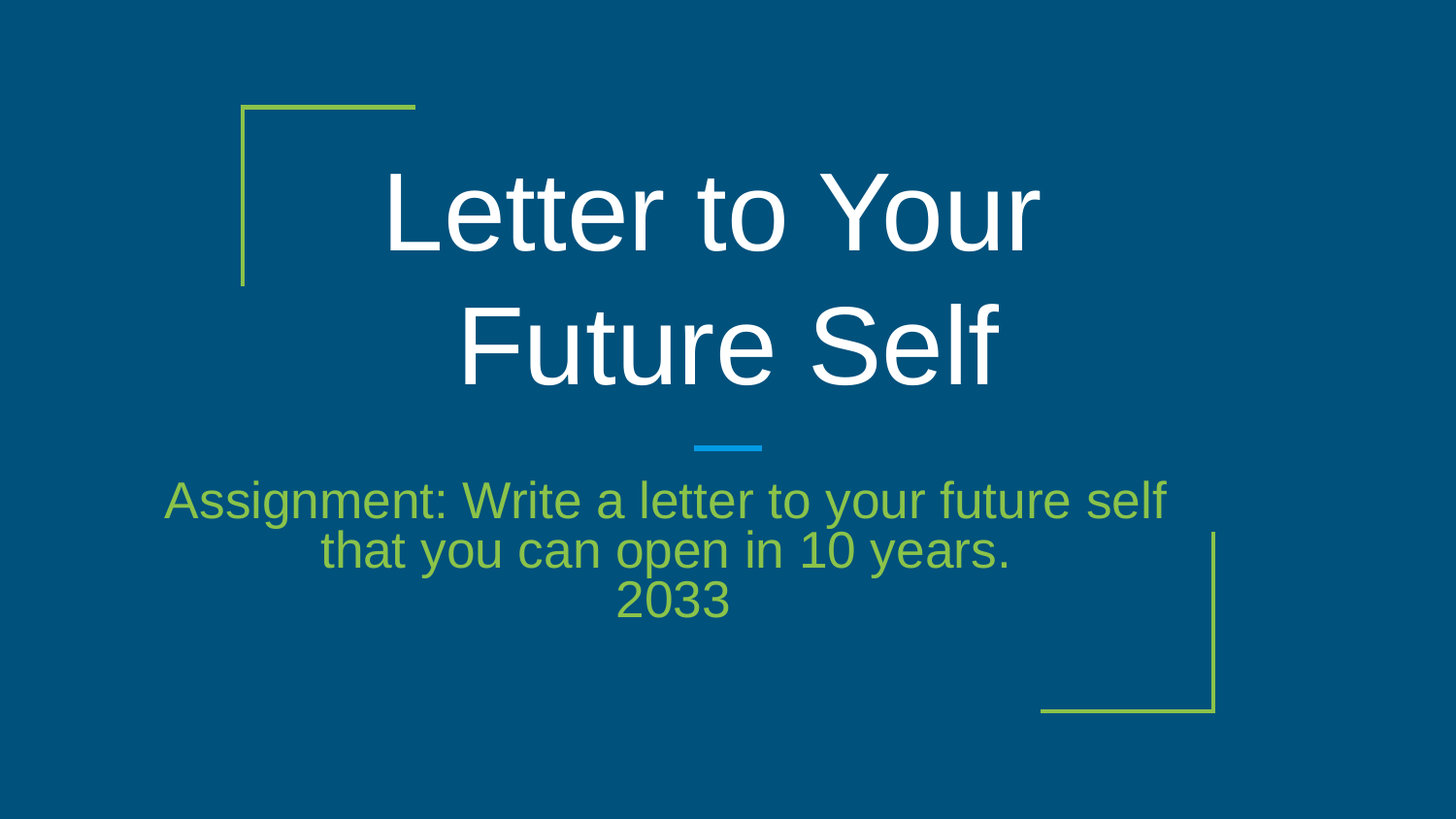

# Letter to Your
Future Self
Assignment: Write a letter to your future self that you can open in 10 years.
 2033